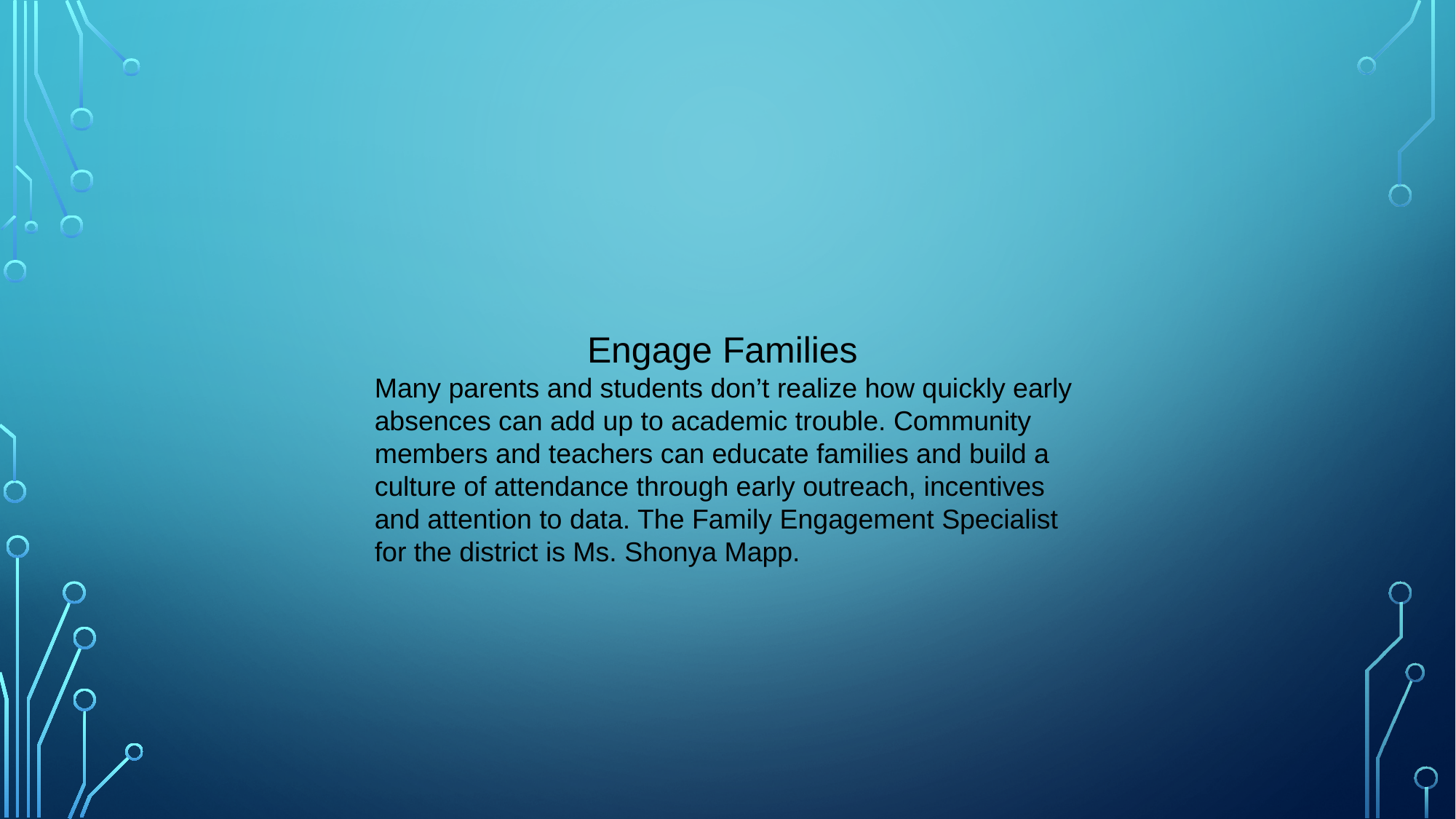

Engage Families
Many parents and students don’t realize how quickly early absences can add up to academic trouble. Community members and teachers can educate families and build a culture of attendance through early outreach, incentives and attention to data. The Family Engagement Specialist for the district is Ms. Shonya Mapp.